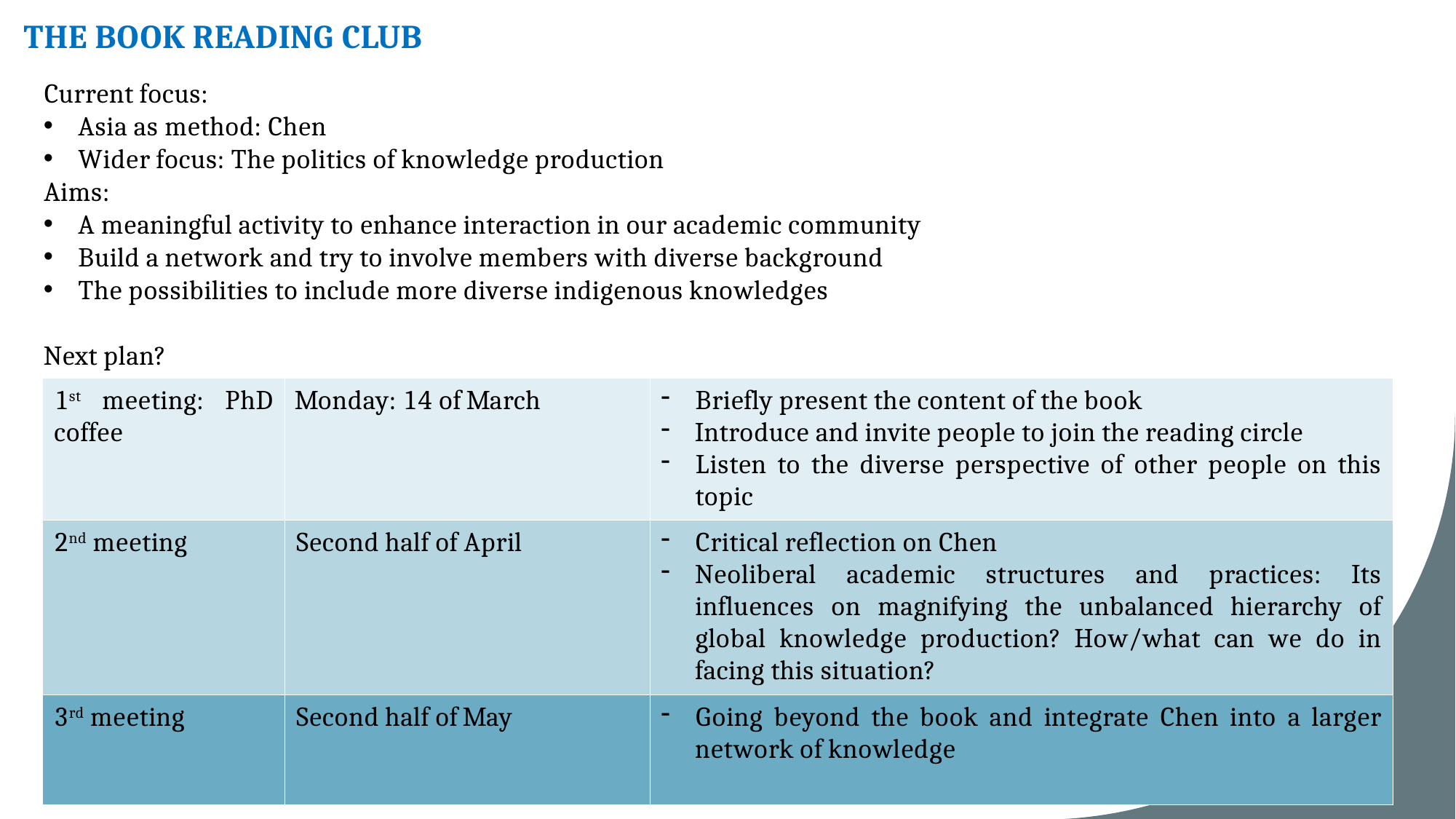

THE BOOK READING CLUB
Current focus:
Asia as method: Chen
Wider focus: The politics of knowledge production
Aims:
A meaningful activity to enhance interaction in our academic community
Build a network and try to involve members with diverse background
The possibilities to include more diverse indigenous knowledges

Next plan?

| 1st meeting: PhD coffee | Monday: 14 of March | Briefly present the content of the book Introduce and invite people to join the reading circle  Listen to the diverse perspective of other people on this topic |
| --- | --- | --- |
| 2nd meeting | Second half of April | Critical reflection on Chen  Neoliberal academic structures and practices: Its influences on magnifying the unbalanced hierarchy of global knowledge production? How/what can we do in facing this situation? |
| 3rd meeting | Second half of May | Going beyond the book and integrate Chen into a larger network of knowledge |